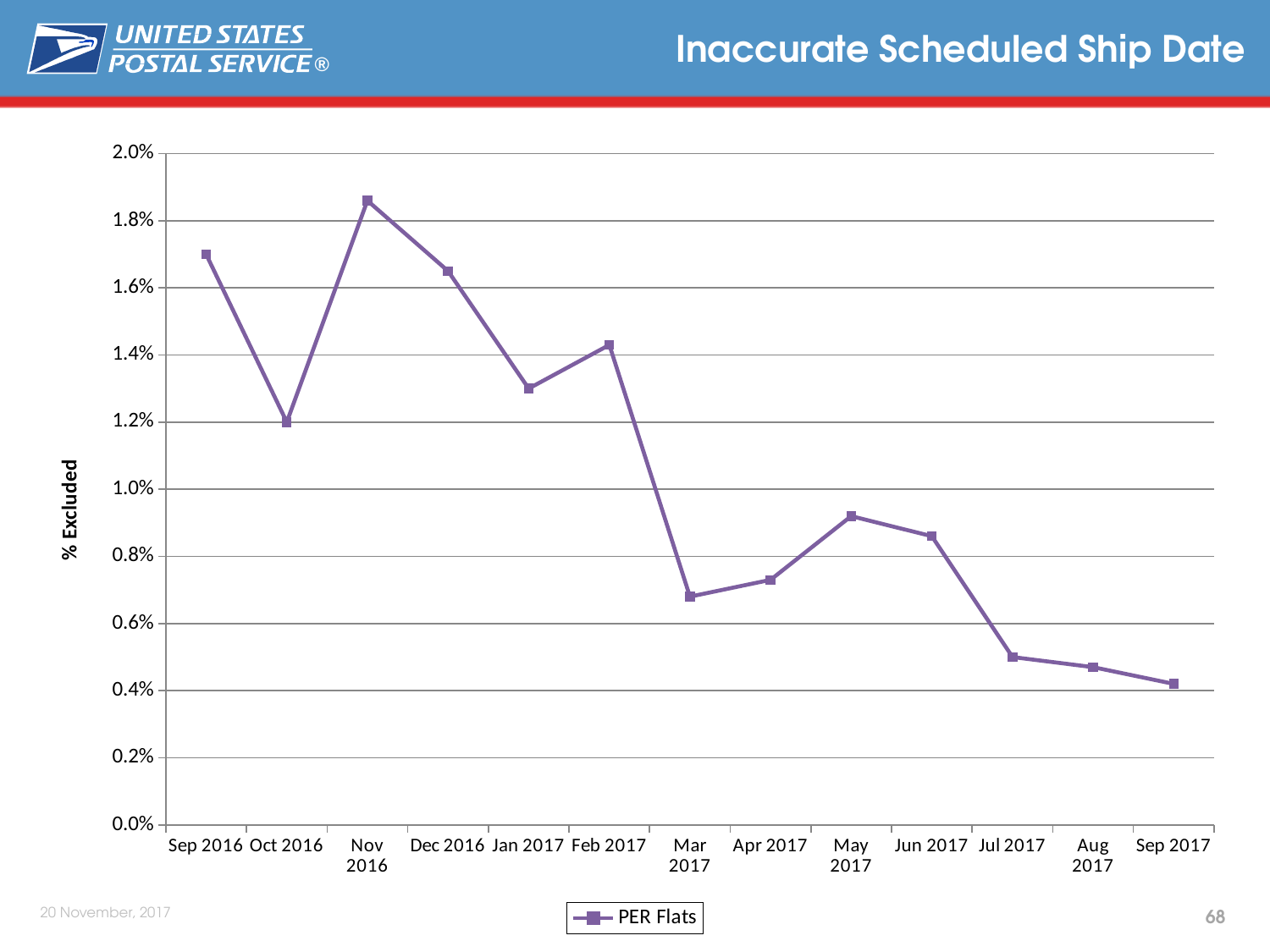

# Inaccurate Scheduled Ship Date

### Chart

| Category | PER Flats |
|---|---|
| Sep 2016 | 0.017 |
| Oct 2016 | 0.012 |
| Nov 2016 | 0.0186 |
| Dec 2016 | 0.0165 |
| Jan 2017 | 0.013 |
| Feb 2017 | 0.0143 |
| Mar 2017 | 0.0068 |
| Apr 2017 | 0.0073 |
| May 2017 | 0.0092 |
| Jun 2017 | 0.0086 |
| Jul 2017 | 0.005 |
| Aug 2017 | 0.0047 |
| Sep 2017 | 0.0042 |